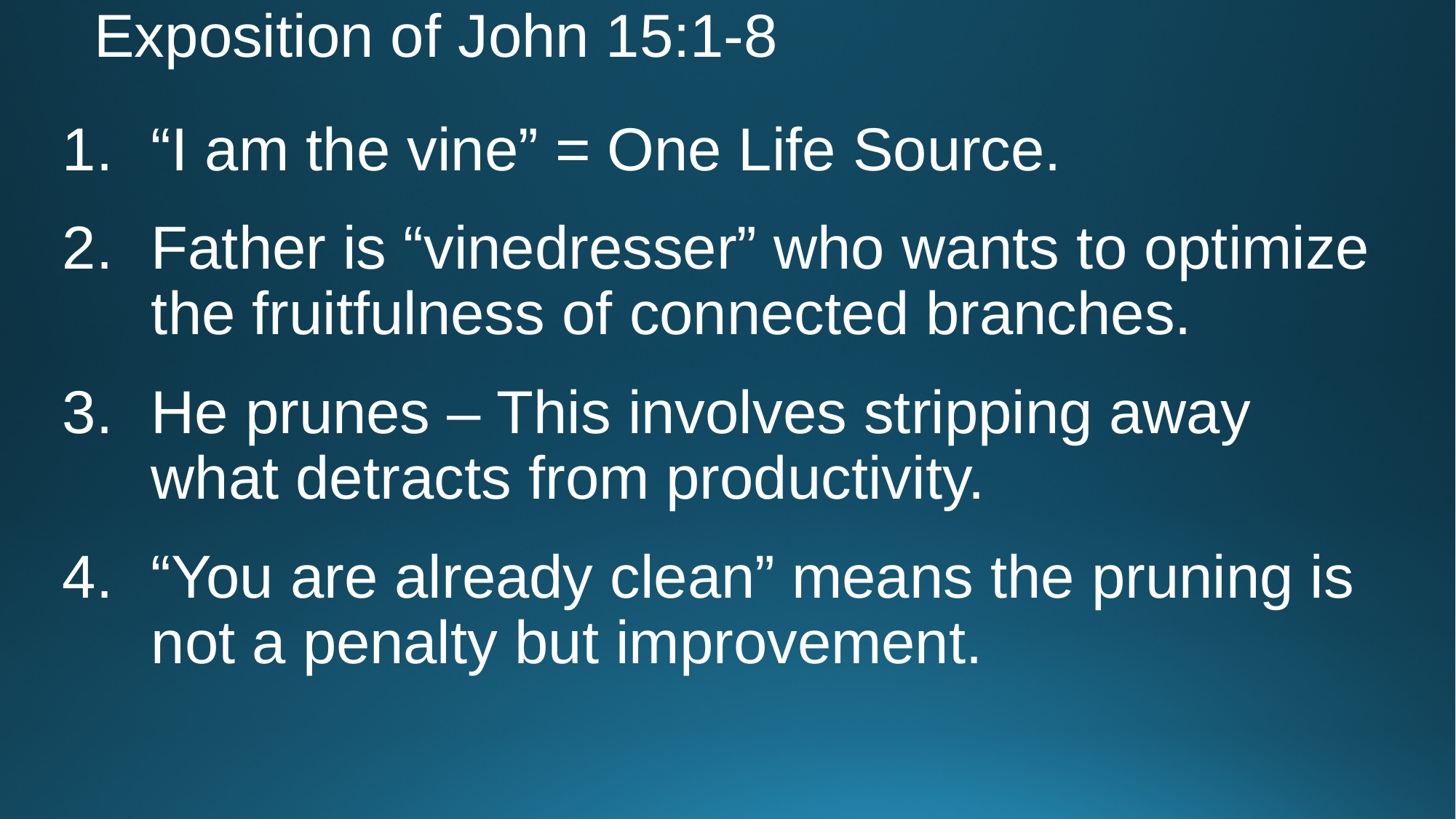

# Exposition of John 15:1-8
“I am the vine” = One Life Source.
Father is “vinedresser” who wants to optimize the fruitfulness of connected branches.
He prunes – This involves stripping away what detracts from productivity.
“You are already clean” means the pruning is not a penalty but improvement.